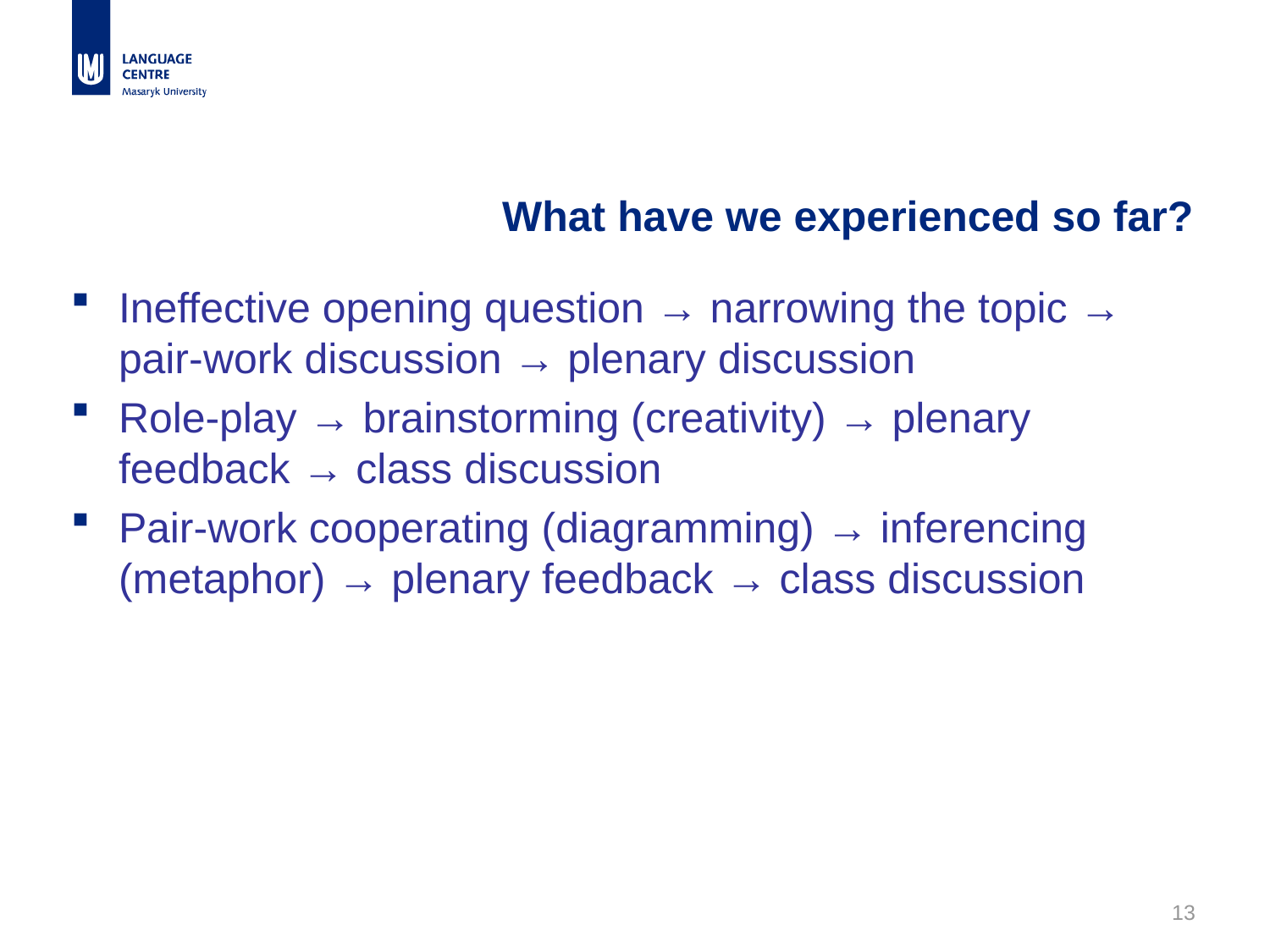

# What have we experienced so far?
Ineffective opening question → narrowing the topic → pair-work discussion → plenary discussion
Role-play → brainstorming (creativity) → plenary feedback → class discussion
Pair-work cooperating (diagramming) → inferencing (metaphor) → plenary feedback → class discussion
13